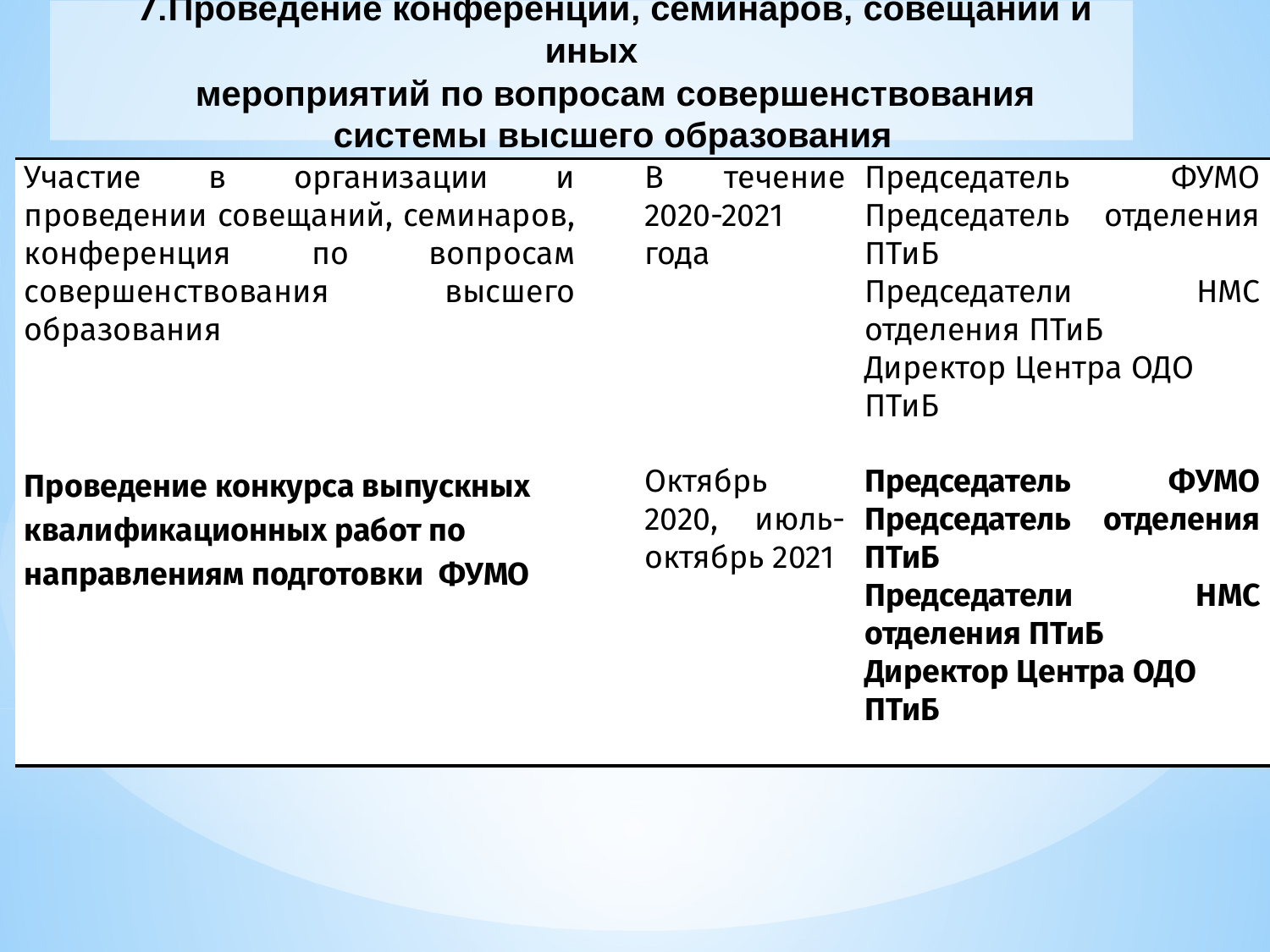

7.Проведение конференций, семинаров, совещаний и иных
 мероприятий по вопросам совершенствования
системы высшего образования
| Участие в организации и проведении совещаний, семинаров, конференция по вопросам совершенствования высшего образования | В течение 2020-2021 года | Председатель ФУМО Председатель отделения ПТиБ Председатели НМС отделения ПТиБ Директор Центра ОДО ПТиБ |
| --- | --- | --- |
| Проведение конкурса выпускных квалификационных работ по направлениям подготовки ФУМО | Октябрь 2020, июль-октябрь 2021 | Председатель ФУМО Председатель отделения ПТиБ Председатели НМС отделения ПТиБ Директор Центра ОДО ПТиБ |